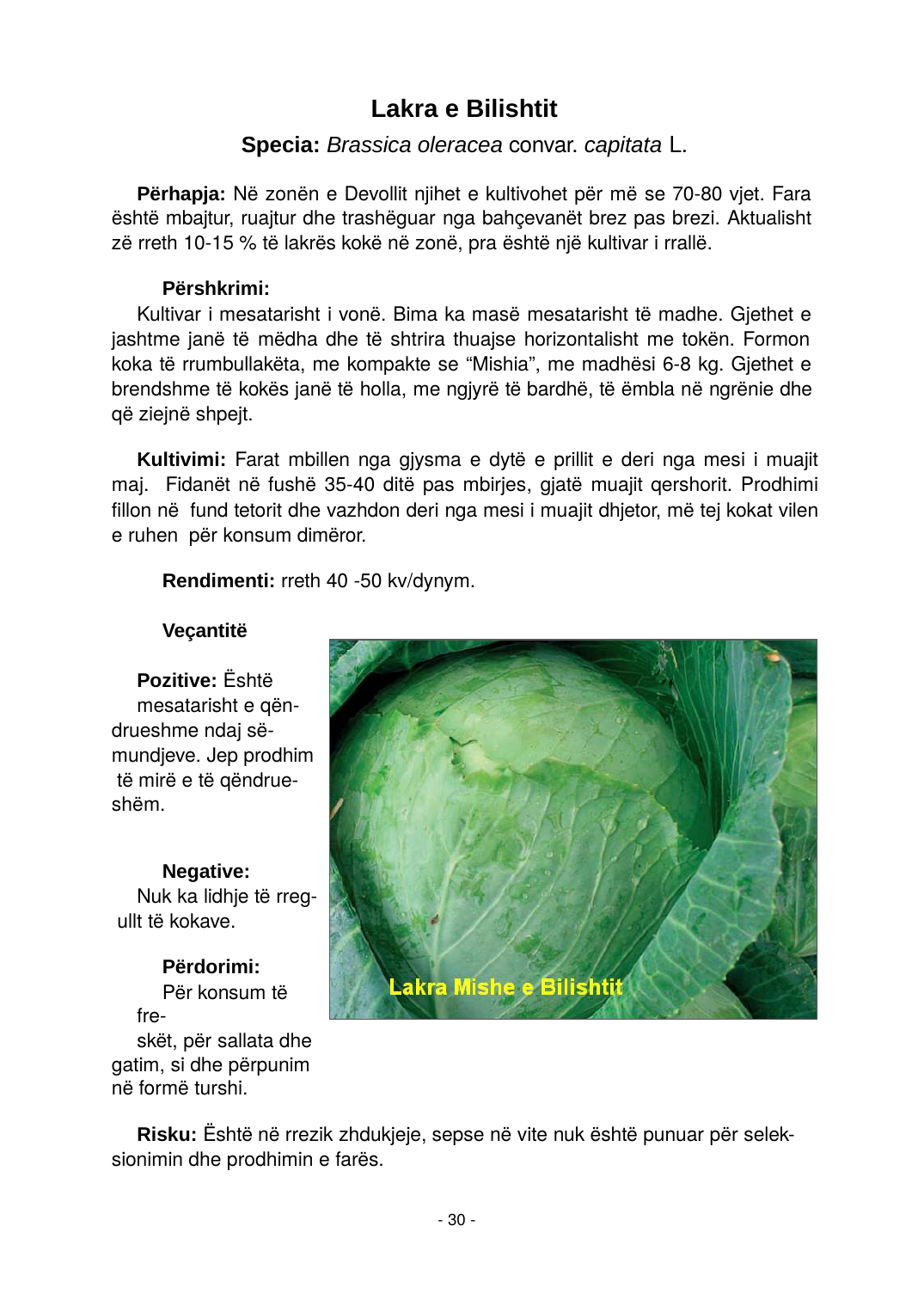

Lakra e Bilishtit
Specia: Brassica oleracea convar. capitata L.

Përhapja: Në zonën e Devollit njihet e kultivohet për më se 70-80 vjet. Fara  është mbajtur, ruajtur dhe trashëguar nga bahçevanët brez pas brezi. Aktualisht  zë rreth 10-15 % të lakrës kokë në zonë, pra është një kultivar i rrallë.

Përshkrimi:
Kultivar i mesatarisht i vonë. Bima ka masë mesatarisht të madhe. Gjethet e  jashtme janë të mëdha dhe të shtrira thuajse horizontalisht me tokën. Formon  koka të rrumbullakëta, me kompakte se “Mishia”, me madhësi 6-8 kg. Gjethet e  brendshme të kokës janë të holla, me ngjyrë të bardhë, të ëmbla në ngrënie dhe  që ziejnë shpejt.

Kultivimi: Farat mbillen nga gjysma e dytë e prillit e deri nga mesi i muajit maj.  Fidanët në fushë 35-40 ditë pas mbirjes, gjatë muajit qershorit. Prodhimi ﬁllon në  fund tetorit dhe vazhdon deri nga mesi i muajit dhjetor, më tej kokat vilen e ruhen  për konsum dimëror.

Rendimenti: rreth 40 -50 kv/dynym.
Veçantitë  Pozitive: Është
mesatarisht e qën-  drueshme ndaj së-  mundjeve. Jep prodhim  të mirë e të qëndrue-  shëm.

Negative:
Nuk ka lidhje të rreg-  ullt të kokave.

Përdorimi:
Për konsum të fre-
skët, për sallata dhe gatim, si dhe përpunim në formë turshi.

Risku: Është në rrezik zhdukjeje, sepse në vite nuk është punuar për selek-  sionimin dhe prodhimin e farës.

- 30 -